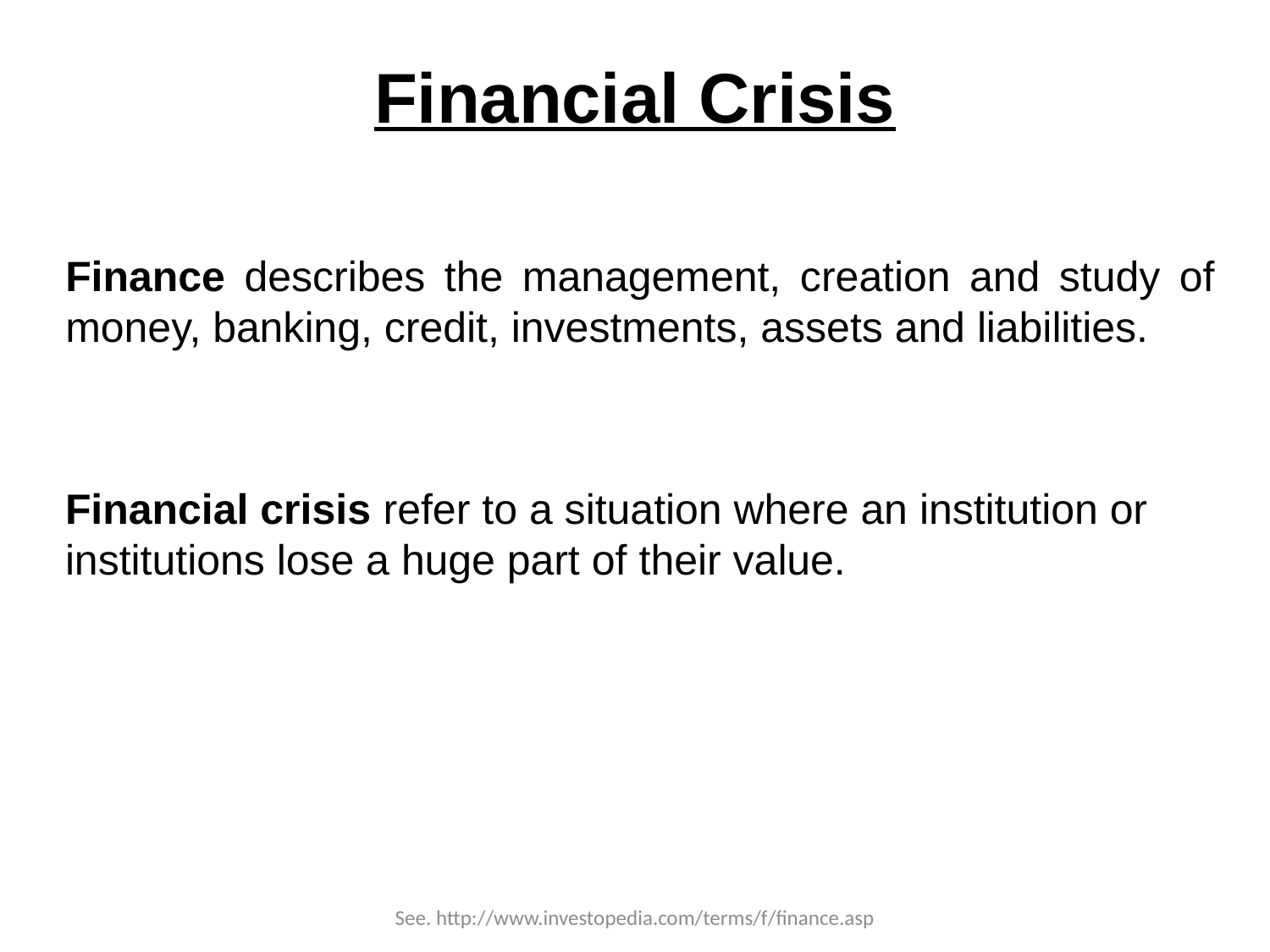

# Financial Crisis
Finance describes the management, creation and study of money, banking, credit, investments, assets and liabilities.
Financial crisis refer to a situation where an institution or institutions lose a huge part of their value.
See. http://www.investopedia.com/terms/f/finance.asp